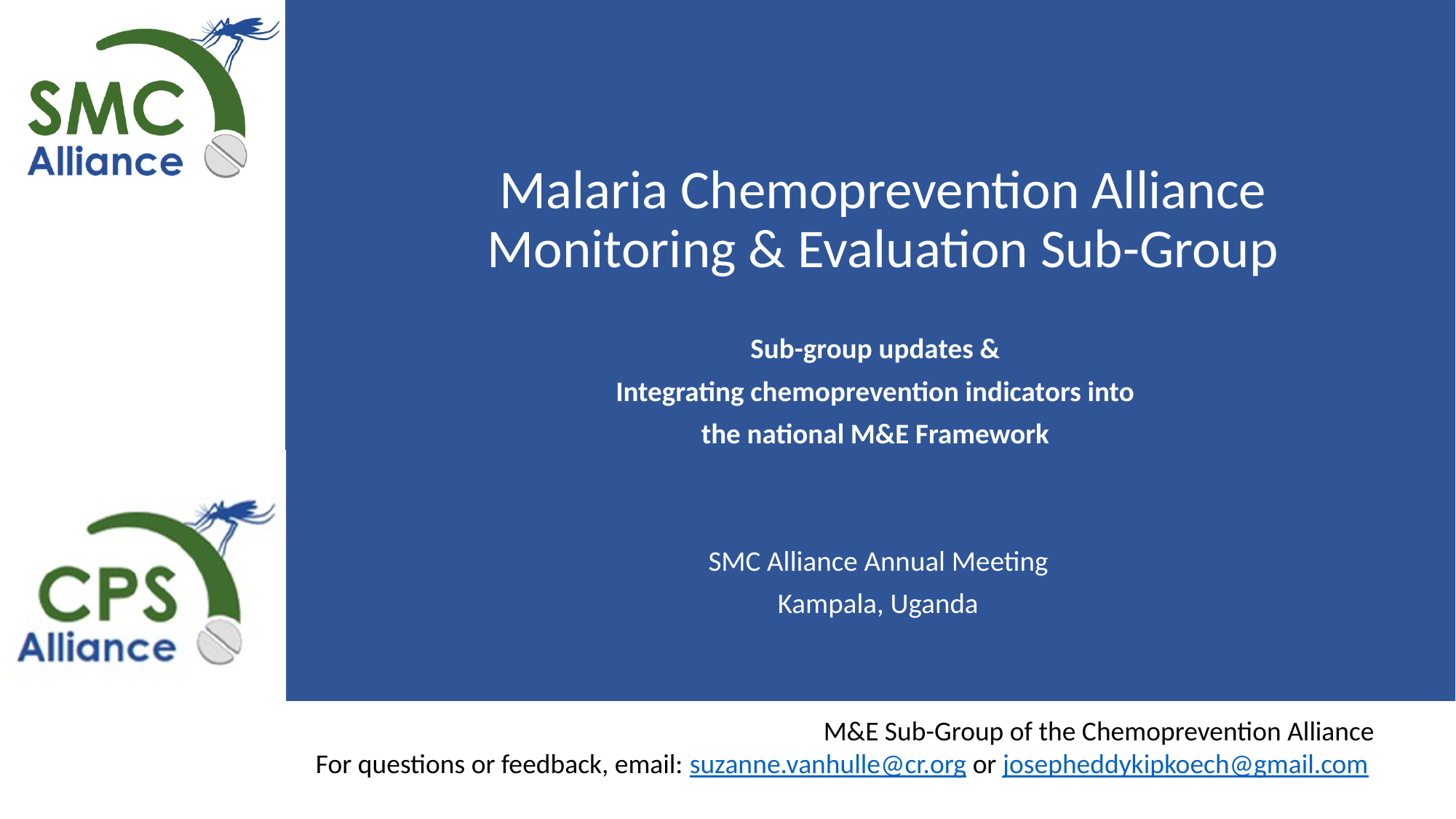

# Malaria Chemoprevention Alliance Monitoring & Evaluation Sub-Group
Sub-group updates &
Integrating chemoprevention indicators into
the national M&E Framework

SMC Alliance Annual Meeting
Kampala, Uganda
 M&E Sub-Group of the Chemoprevention Alliance
For questions or feedback, email: suzanne.vanhulle@cr.org or josepheddykipkoech@gmail.com